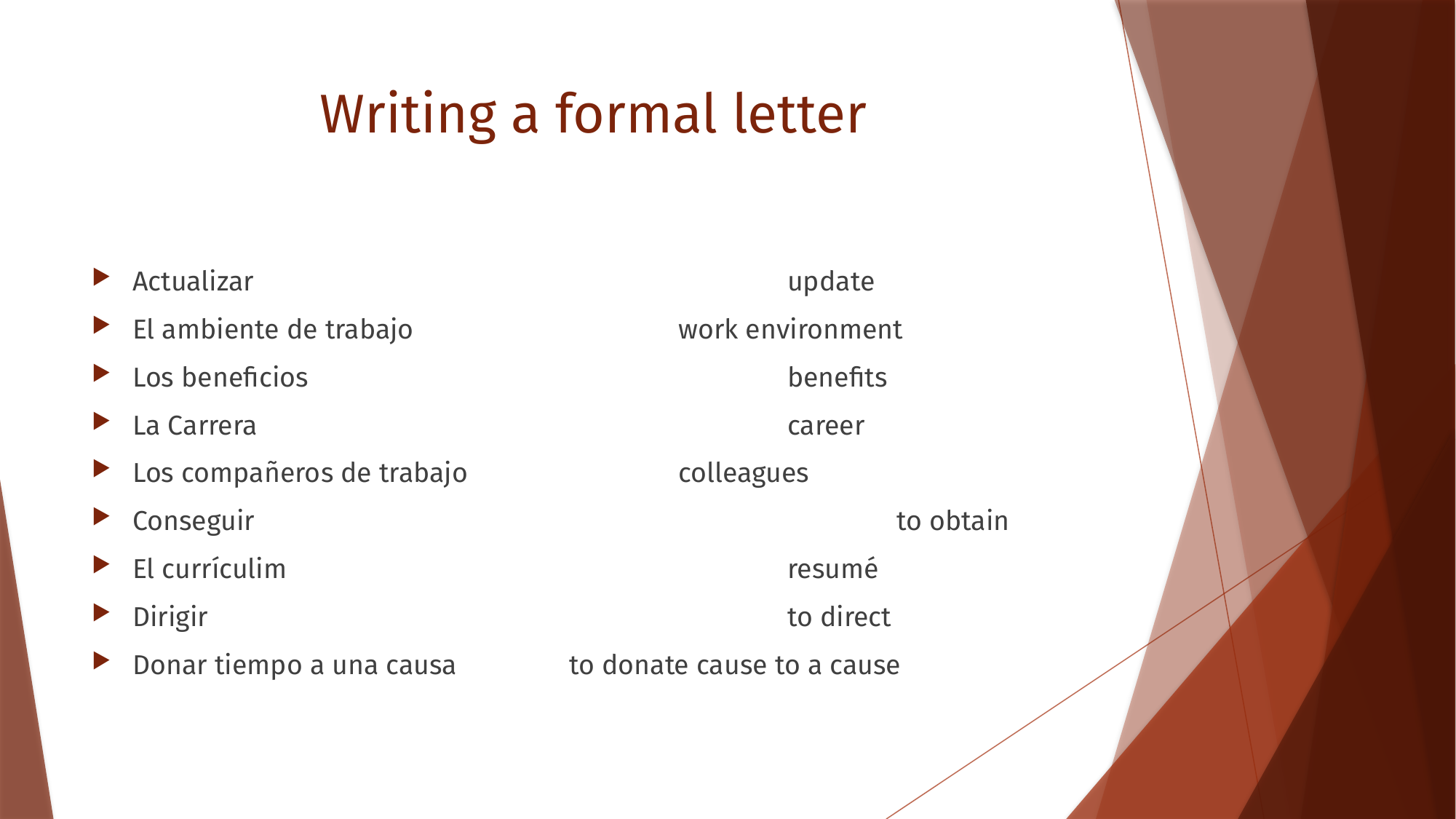

# Writing a formal letter
Actualizar					update
El ambiente de trabajo			work environment
Los beneficios					benefits
La Carrera					career
Los compañeros de trabajo		colleagues
Conseguir						to obtain
El currículim					resumé
Dirigir						to direct
Donar tiempo a una causa		to donate cause to a cause